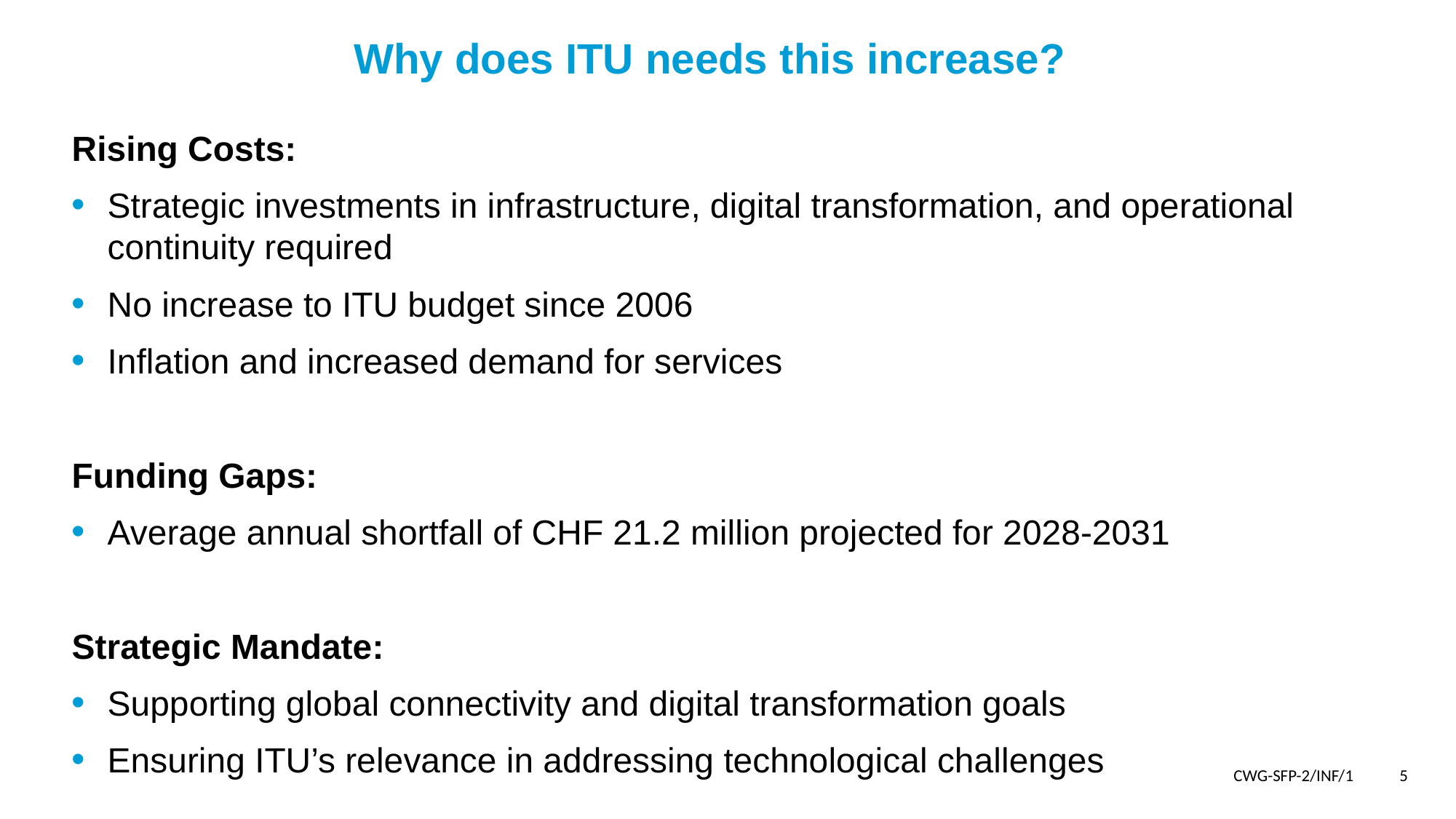

# Why does ITU needs this increase?
Rising Costs:
  Strategic investments in infrastructure, digital transformation, and operational
  continuity required
  No increase to ITU budget since 2006
  Inflation and increased demand for services

Funding Gaps:
  Average annual shortfall of CHF 21.2 million projected for 2028-2031

Strategic Mandate:
  Supporting global connectivity and digital transformation goals
  Ensuring ITU’s relevance in addressing technological challenges
CWG-SFP-2/INF/1            5